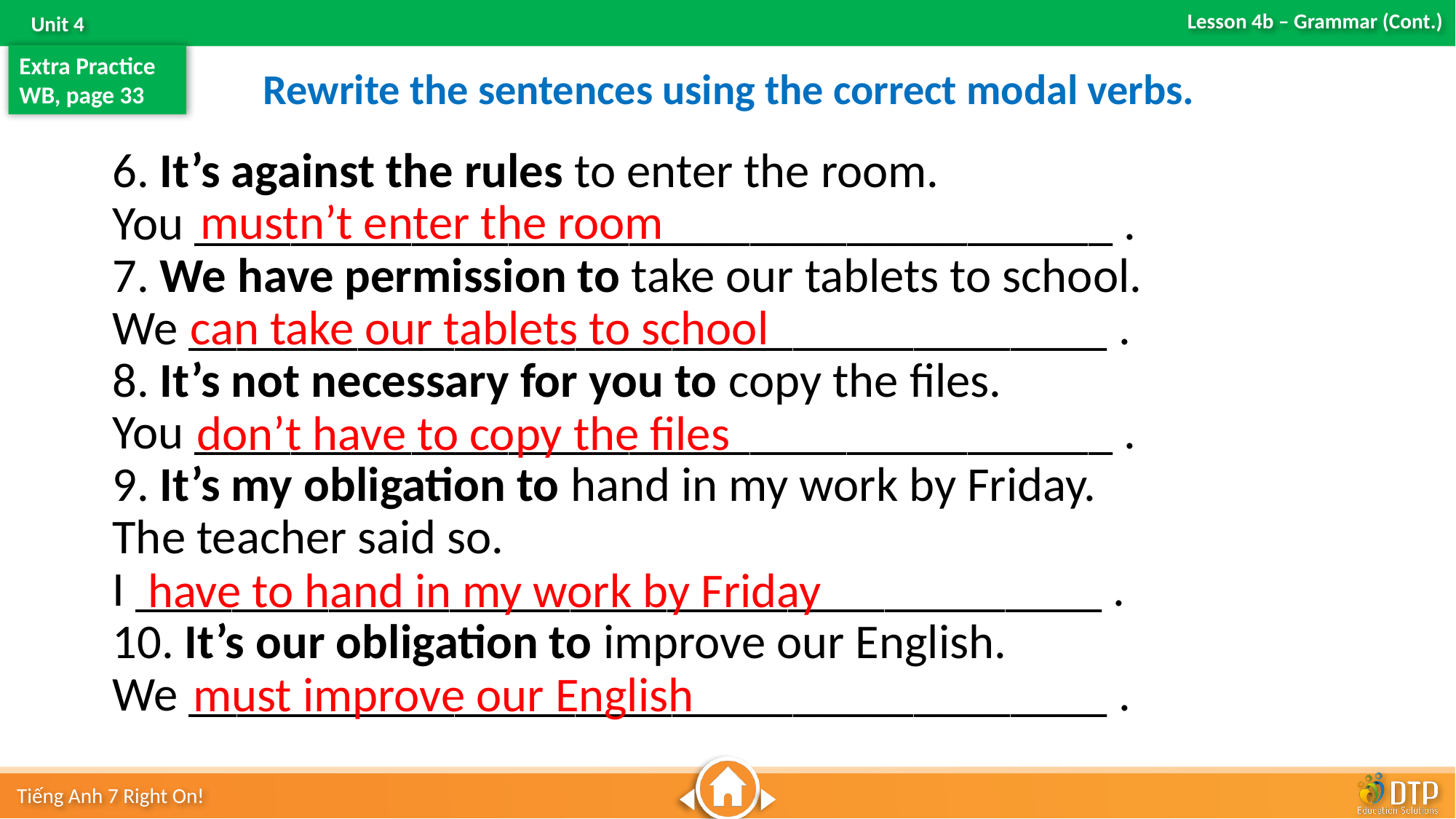

Extra Practice
WB, page 33
Rewrite the sentences using the correct modal verbs.
6. It’s against the rules to enter the room.
You ______________________________________ .
7. We have permission to take our tablets to school.
We ______________________________________ .
8. It’s not necessary for you to copy the files.
You ______________________________________ .
9. It’s my obligation to hand in my work by Friday. The teacher said so.
I ________________________________________ .
10. It’s our obligation to improve our English.
We ______________________________________ .
mustn’t enter the room
can take our tablets to school
don’t have to copy the files
have to hand in my work by Friday
must improve our English